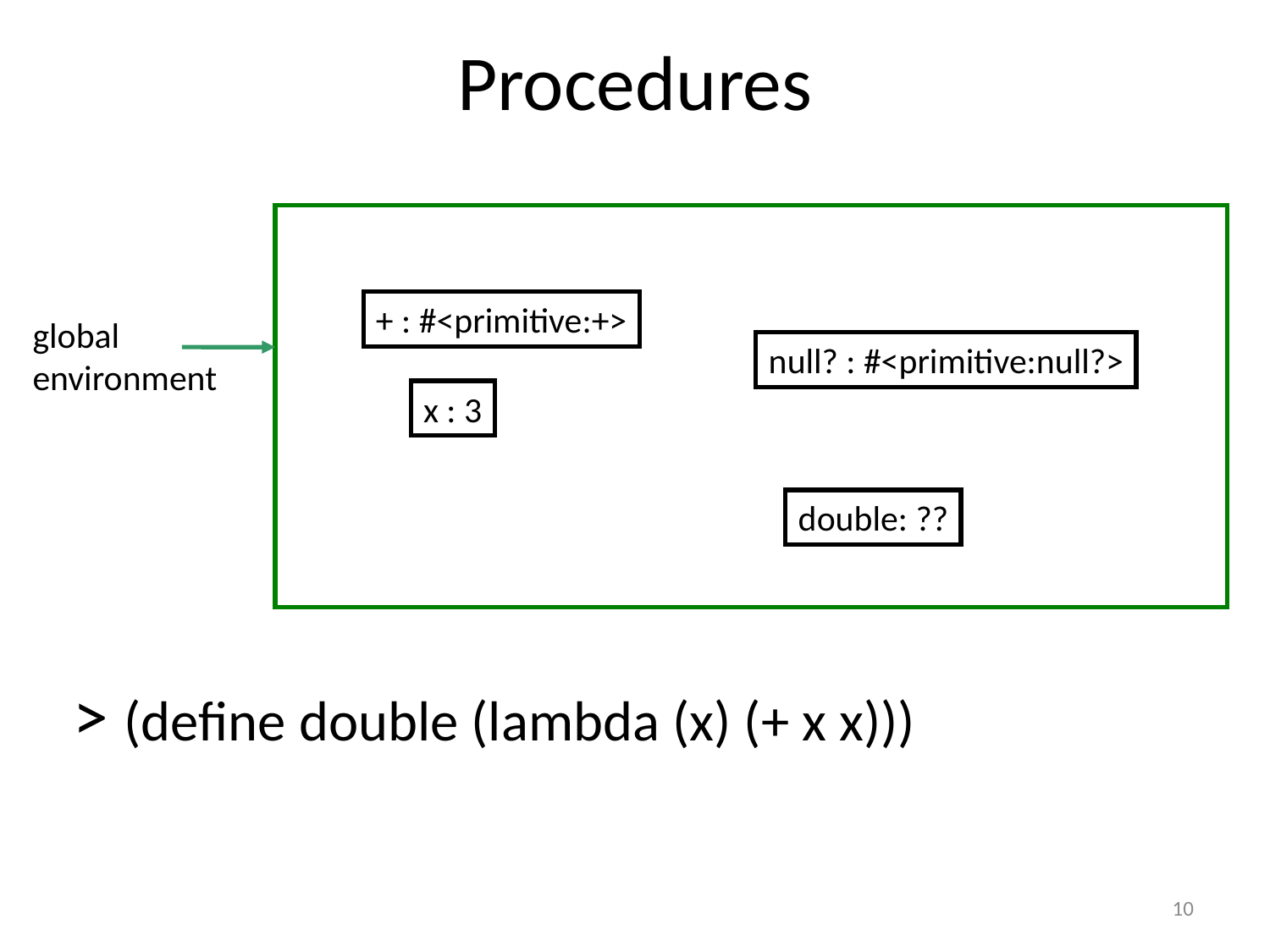

# Procedures

+ : #<primitive:+>
global
environment
null? : #<primitive:null?>

x : 3
double: ??
> (define double (lambda (x) (+ x x)))
10